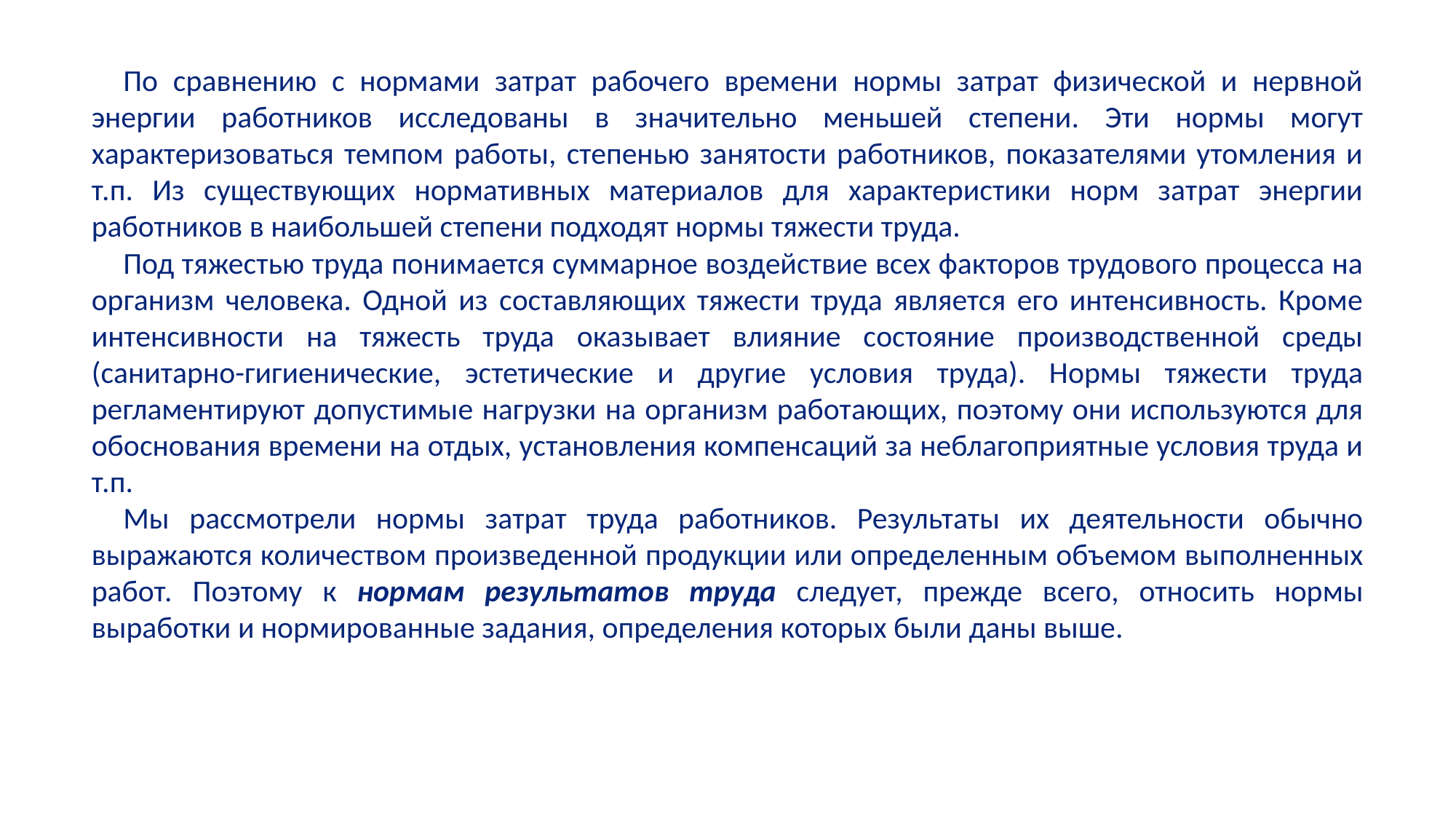

По сравнению с нормами затрат рабочего времени нормы затрат физической и нервной энергии работников исследованы в значительно меньшей степени. Эти нормы могут характеризоваться темпом работы, степенью занятости работников, показателями утомления и т.п. Из существующих нормативных материалов для характеристики норм затрат энергии работников в наибольшей степени подходят нормы тяжести труда.
Под тяжестью труда понимается суммарное воздействие всех факторов трудового процесса на организм человека. Одной из составляющих тяжести труда является его интенсивность. Кроме интенсивности на тяжесть труда оказывает влияние состояние производственной среды (санитарно-гигиенические, эстетические и другие условия труда). Нормы тяжести труда регламентируют допустимые нагрузки на организм работающих, поэтому они используются для обоснования времени на отдых, установления компенсаций за неблагоприятные условия труда и т.п.
Мы рассмотрели нормы затрат труда работников. Результаты их деятельности обычно выражаются количеством произведенной продукции или определенным объемом выполненных работ. Поэтому к нормам результатов труда следует, прежде всего, относить нормы выработки и нормированные задания, определения которых были даны выше.